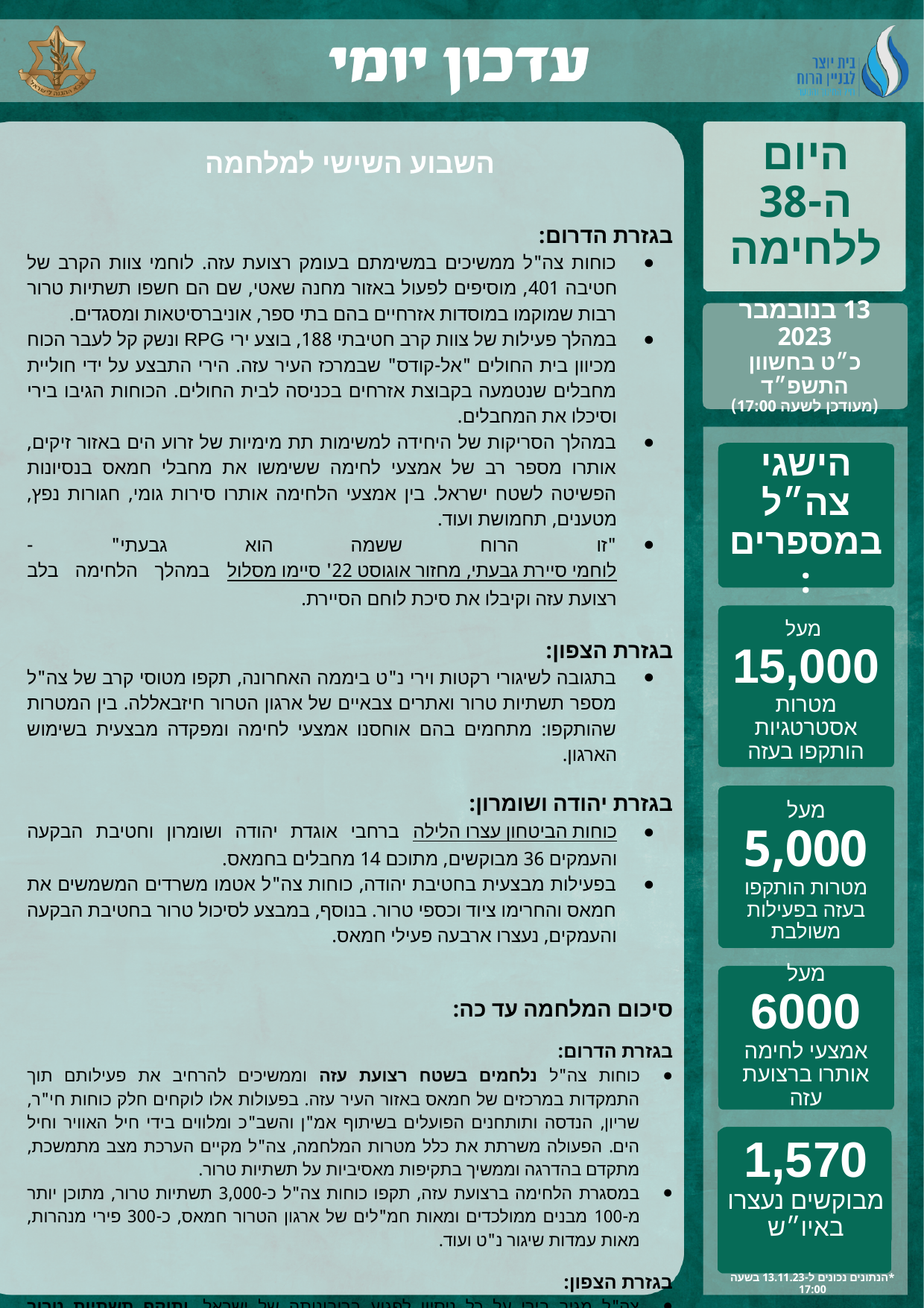

השבוע השישי למלחמה

בגזרת הדרום:
כוחות צה"ל ממשיכים במשימתם בעומק רצועת עזה. לוחמי צוות הקרב של חטיבה 401, מוסיפים לפעול באזור מחנה שאטי, שם הם חשפו תשתיות טרור רבות שמוקמו במוסדות אזרחיים בהם בתי ספר, אוניברסיטאות ומסגדים.
במהלך פעילות של צוות קרב חטיבתי 188, בוצע ירי RPG ונשק קל לעבר הכוח מכיוון בית החולים "אל-קודס" שבמרכז העיר עזה. הירי התבצע על ידי חוליית מחבלים שנטמעה בקבוצת אזרחים בכניסה לבית החולים. הכוחות הגיבו בירי וסיכלו את המחבלים.
במהלך הסריקות של היחידה למשימות תת מימיות של זרוע הים באזור זיקים, אותרו מספר רב של אמצעי לחימה ששימשו את מחבלי חמאס בנסיונות הפשיטה לשטח ישראל. בין אמצעי הלחימה אותרו סירות גומי, חגורות נפץ, מטענים, תחמושת ועוד.
"זו הרוח ששמה הוא גבעתי" - לוחמי סיירת גבעתי, מחזור אוגוסט 22' סיימו מסלול במהלך הלחימה בלב רצועת עזה וקיבלו את סיכת לוחם הסיירת.

בגזרת הצפון:
בתגובה לשיגורי רקטות וירי נ"ט ביממה האחרונה, תקפו מטוסי קרב של צה"ל מספר תשתיות טרור ואתרים צבאיים של ארגון הטרור חיזבאללה. בין המטרות שהותקפו: מתחמים בהם אוחסנו אמצעי לחימה ומפקדה מבצעית בשימוש הארגון.

בגזרת יהודה ושומרון:
כוחות הביטחון עצרו הלילה ברחבי אוגדת יהודה ושומרון וחטיבת הבקעה והעמקים 36 מבוקשים, מתוכם 14 מחבלים בחמאס.
בפעילות מבצעית בחטיבת יהודה, כוחות צה"ל אטמו משרדים המשמשים את חמאס והחרימו ציוד וכספי טרור. בנוסף, במבצע לסיכול טרור בחטיבת הבקעה והעמקים, נעצרו ארבעה פעילי חמאס.

סיכום המלחמה עד כה:
בגזרת הדרום:
כוחות צה"ל נלחמים בשטח רצועת עזה וממשיכים להרחיב את פעילותם תוך התמקדות במרכזים של חמאס באזור העיר עזה. בפעולות אלו לוקחים חלק כוחות חי"ר, שריון, הנדסה ותותחנים הפועלים בשיתוף אמ"ן והשב"כ ומלווים בידי חיל האוויר וחיל הים. הפעולה משרתת את כלל מטרות המלחמה, צה"ל מקיים הערכת מצב מתמשכת, מתקדם בהדרגה וממשיך בתקיפות מאסיביות על תשתיות טרור.
במסגרת הלחימה ברצועת עזה, תקפו כוחות צה"ל כ-3,000 תשתיות טרור, מתוכן יותר מ-100 מבנים ממולכדים ומאות חמ"לים של ארגון הטרור חמאס, כ-300 פירי מנהרות, מאות עמדות שיגור נ"ט ועוד.

בגזרת הצפון:
צה"ל מגיב בירי על כל ניסיון לפגוע בריבונותה של ישראל, ותוקף תשתיות טרור ומקורות ירי של חיזבאללה בלבנון.

בגזרת יהודה ושומרון:
עד כה נעצרו למעלה מ-1,570 מבוקשים באיו"ש, כ-950 מהם משויכים לארגון הטרור חמאס.
היום ה-38 ללחימה

13 בנובמבר 2023
כ״ט בחשוון התשפ״ד
(מעודכן לשעה 17:00)

הישגי צה״ל במספרים:

מעל
15,000
מטרות אסטרטגיות הותקפו בעזה

מעל
5,000
מטרות הותקפו בעזה בפעילות משולבת

מעל
6000
אמצעי לחימה אותרו ברצועת עזה
1,570
מבוקשים נעצרו באיו״ש

*הנתונים נכונים ל-13.11.23 בשעה 17:00